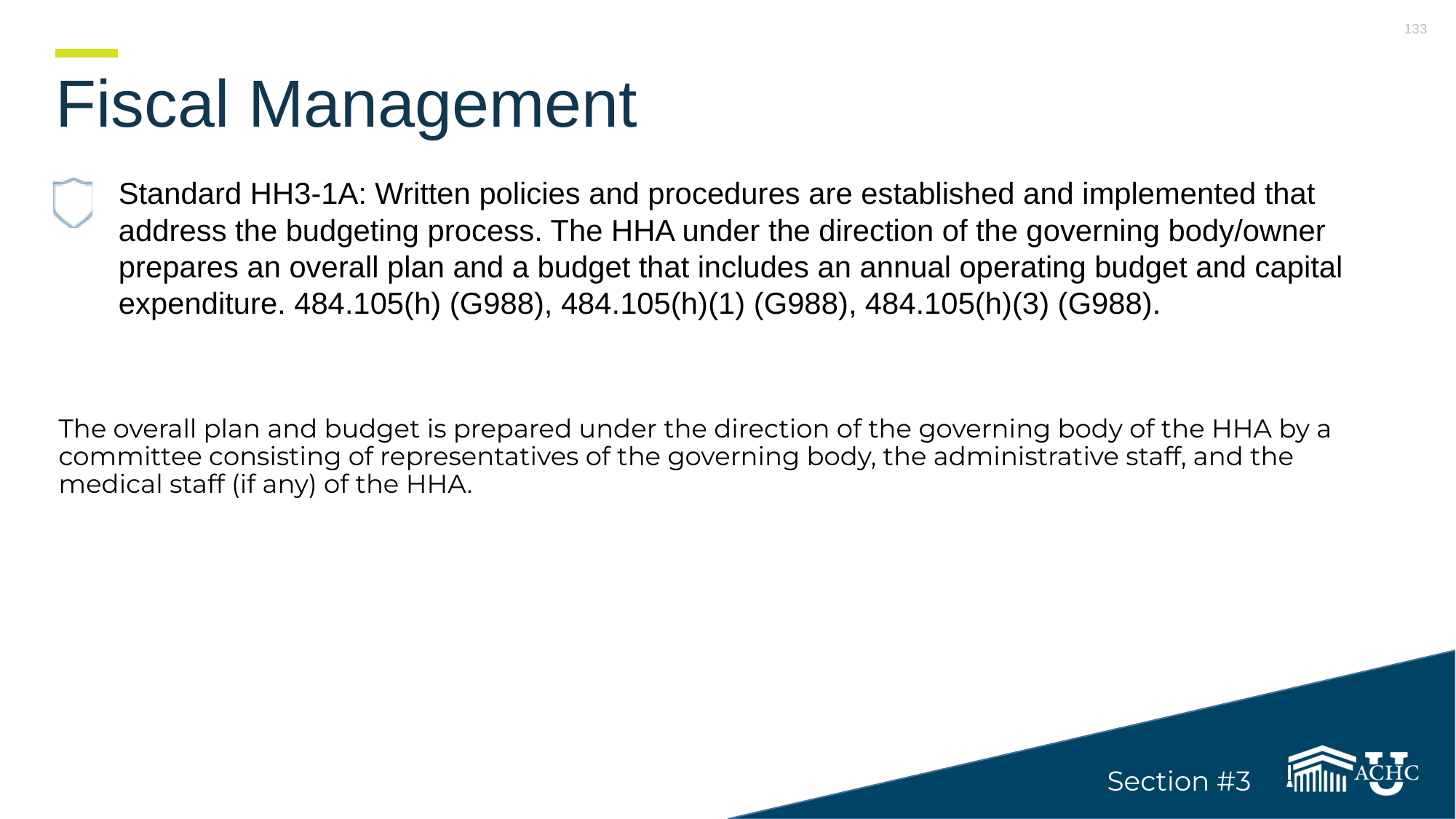

# Fiscal Management
Standard HH3-1A: Written policies and procedures are established and implemented that address the budgeting process. The HHA under the direction of the governing body/owner prepares an overall plan and a budget that includes an annual operating budget and capital expenditure. 484.105(h) (G988), 484.105(h)(1) (G988), 484.105(h)(3) (G988).
The overall plan and budget is prepared under the direction of the governing body of the HHA by a committee consisting of representatives of the governing body, the administrative staff, and the medical staff (if any) of the HHA.
Section #3